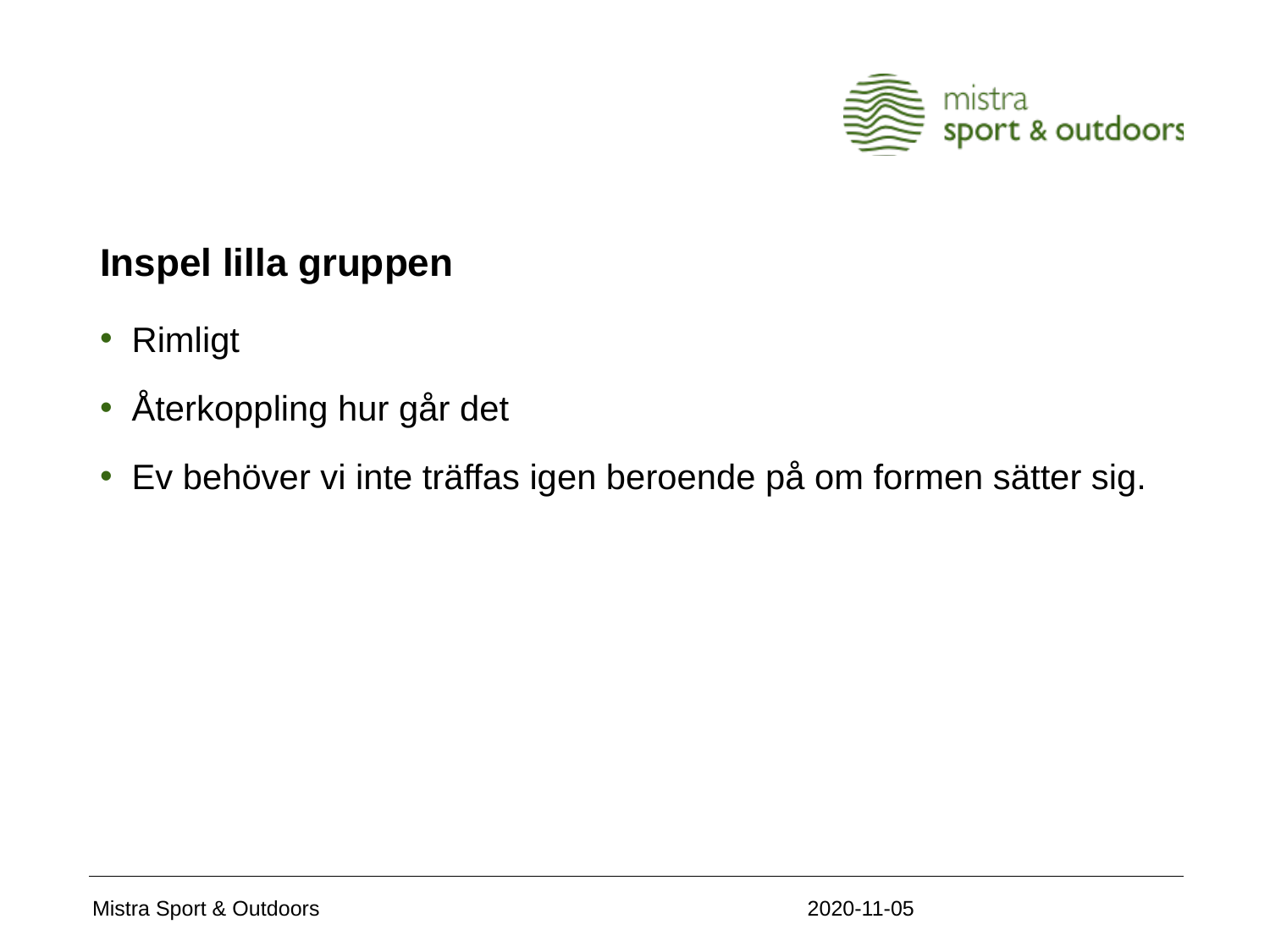

# Inspel lilla gruppen
Rimligt
Återkoppling hur går det
Ev behöver vi inte träffas igen beroende på om formen sätter sig.
2020-11-05